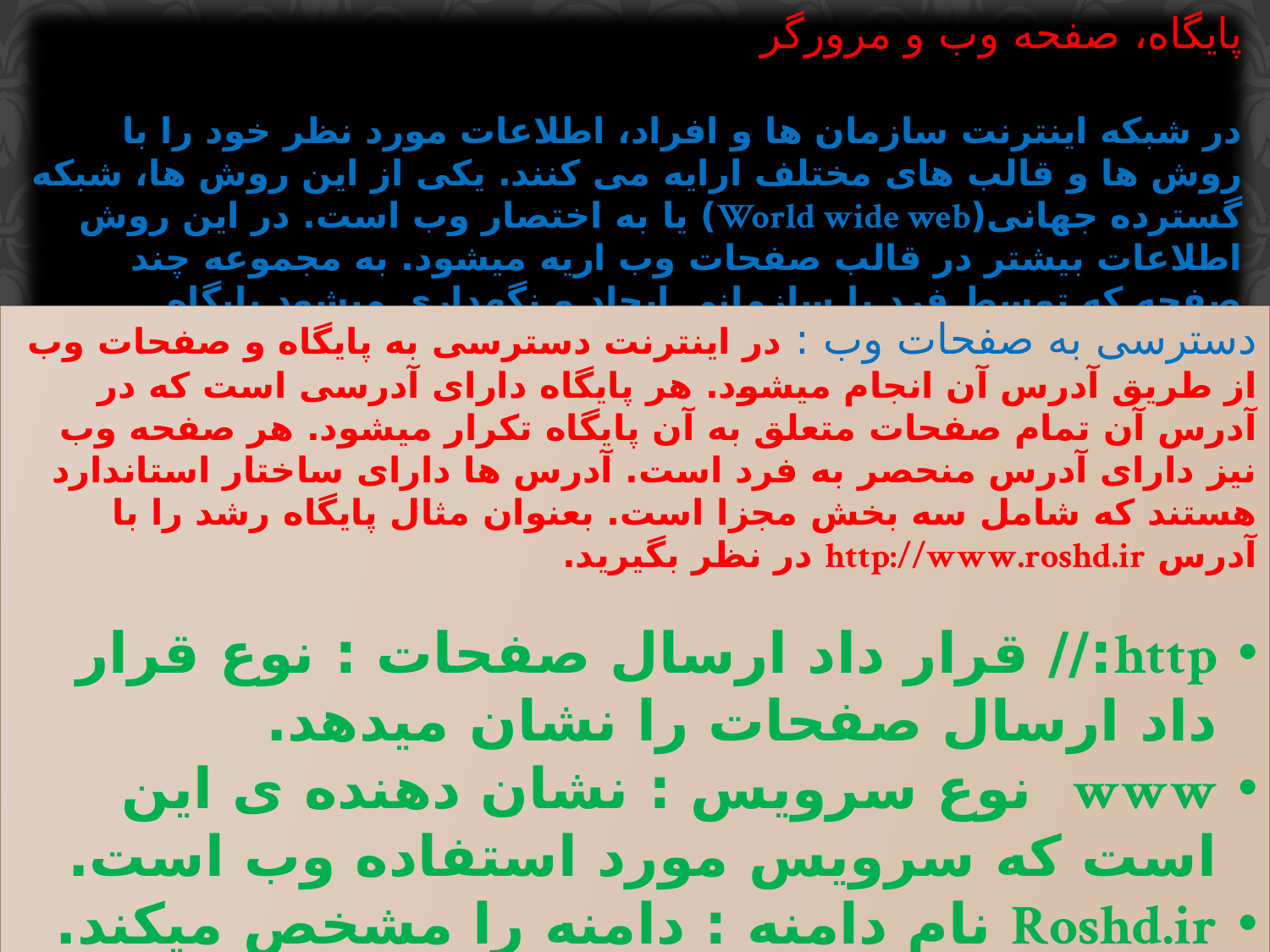

پایگاه، صفحه وب و مرورگر

در شبکه اینترنت سازمان ها و افراد، اطلاعات مورد نظر خود را با روش ها و قالب های مختلف ارایه می کنند. یکی از این روش ها، شبکه گسترده جهانی(World wide web) یا به اختصار وب است. در این روش اطلاعات بیشتر در قالب صفحات وب اریه میشود. به مجموعه چند صفحه که توسط فرد یا سازمانی ایجاد و نگهداری میشود پایگاه ( سایت وب ، تارنما و ...) گفته میشود.

دسترسی به صفحات وب : در اینترنت دسترسی به پایگاه و صفحات وب از طریق آدرس آن انجام میشود. هر پایگاه دارای آدرسی است که در آدرس آن تمام صفحات متعلق به آن پایگاه تکرار میشود. هر صفحه وب نیز دارای آدرس منحصر به فرد است. آدرس ها دارای ساختار استاندارد هستند که شامل سه بخش مجزا است. بعنوان مثال پایگاه رشد را با آدرس http://www.roshd.ir در نظر بگیرید.

http:// قرار داد ارسال صفحات : نوع قرار داد ارسال صفحات را نشان میدهد.
www  نوع سرویس : نشان دهنده ی این است که سرویس مورد استفاده وب است.
Roshd.ir نام دامنه : دامنه را مشخص میکند. نام دامنه شامل یک نام و یک پسوند نام است که پسوند نام دامنه، نوع پایگاه را مشخص می کند.